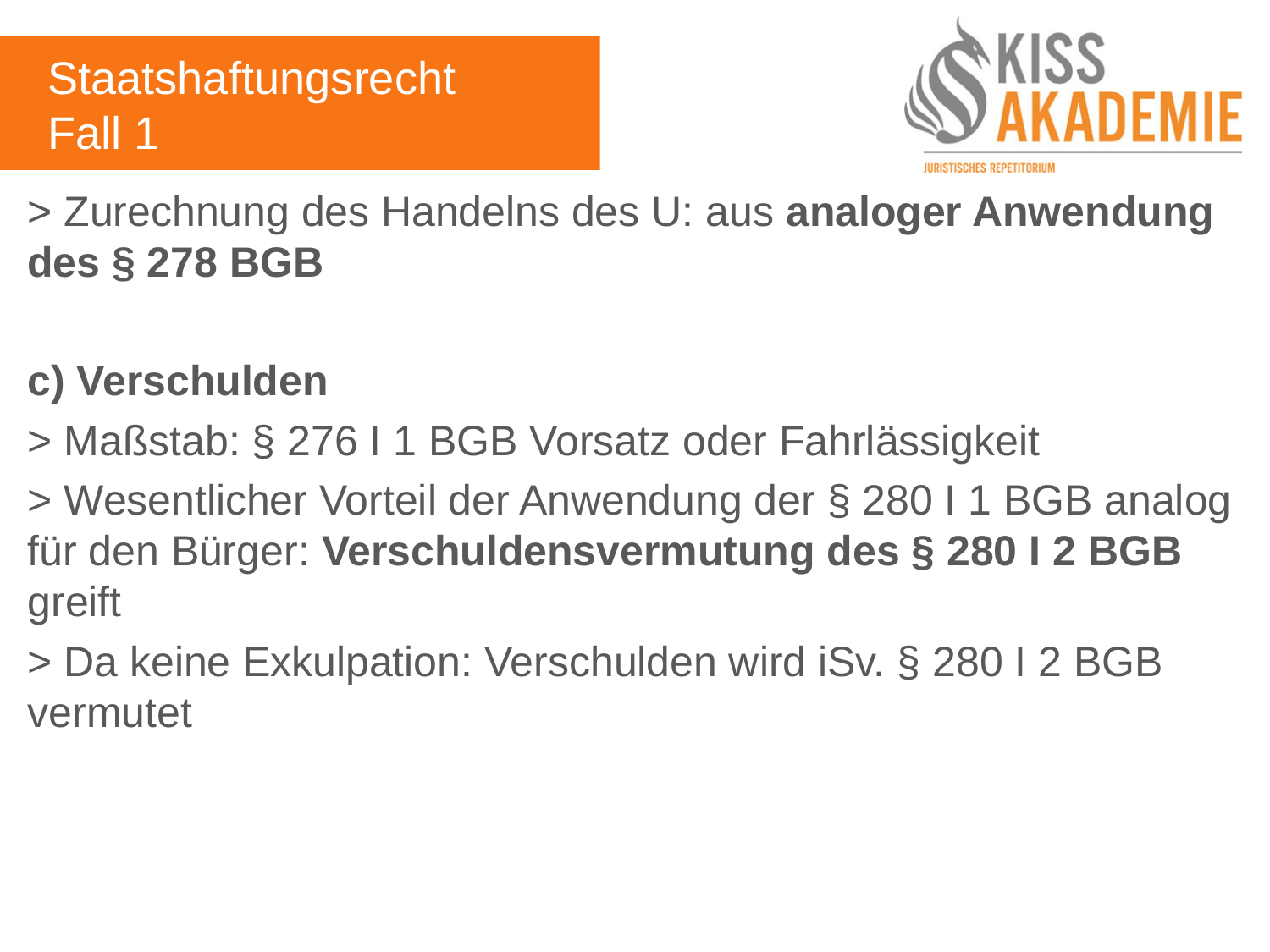

Staatshaftungsrecht
Fall 1
> Zurechnung des Handelns des U: aus analoger Anwendung des § 278 BGB

c) Verschulden
> Maßstab: § 276 I 1 BGB Vorsatz oder Fahrlässigkeit
> Wesentlicher Vorteil der Anwendung der § 280 I 1 BGB analog für den Bürger: Verschuldensvermutung des § 280 I 2 BGB greift
> Da keine Exkulpation: Verschulden wird iSv. § 280 I 2 BGB vermutet